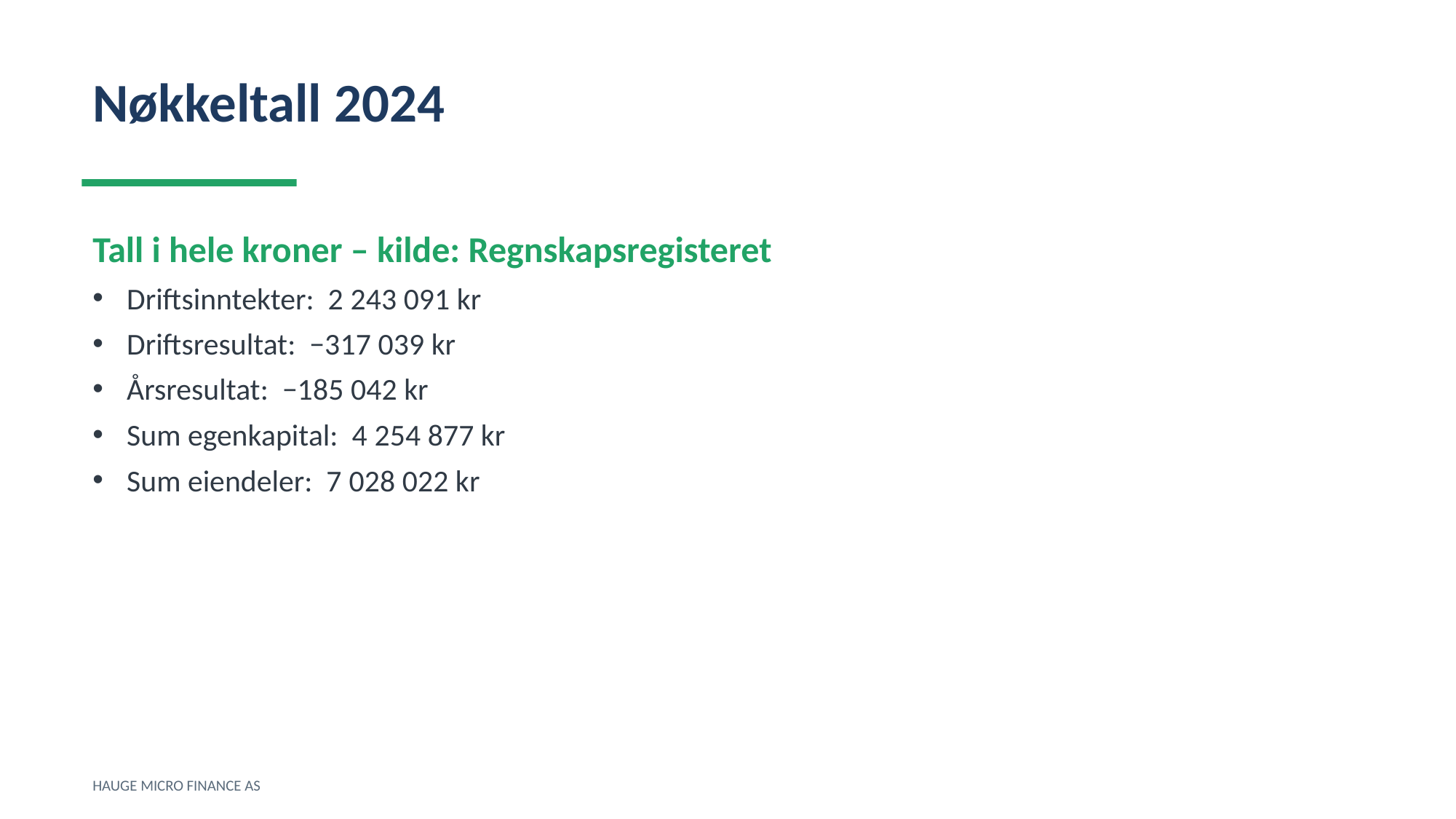

Nøkkeltall 2024

Tall i hele kroner – kilde: Regnskapsregisteret
Driftsinntekter:  2 243 091 kr
Driftsresultat:  −317 039 kr
Årsresultat:  −185 042 kr
Sum egenkapital:  4 254 877 kr
Sum eiendeler:  7 028 022 kr
HAUGE MICRO FINANCE AS